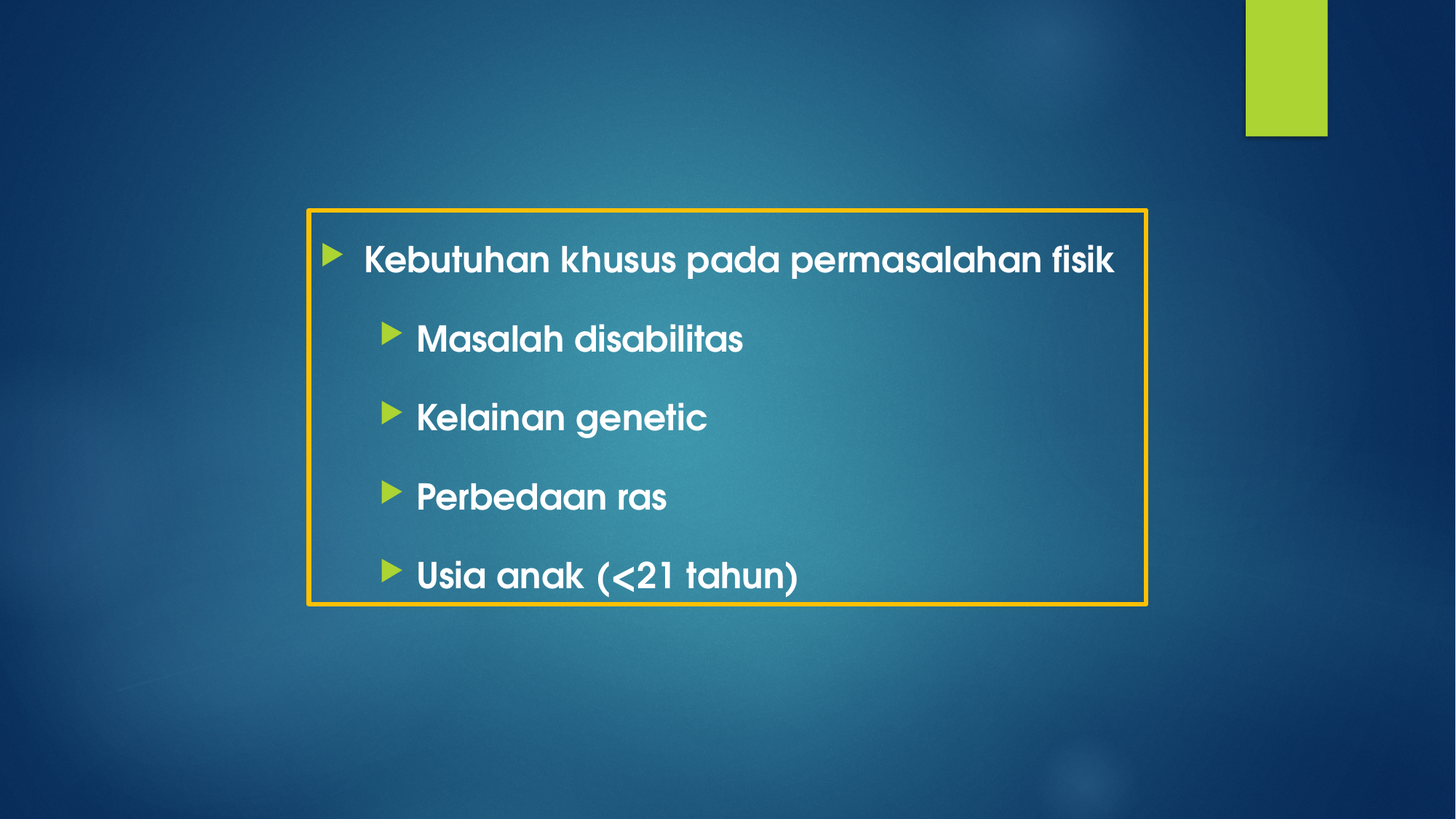

Kebutuhan khusus pada permasalahan fisik
Masalah disabilitas
Kelainan genetic
Perbedaan ras
Usia anak (<21 tahun)